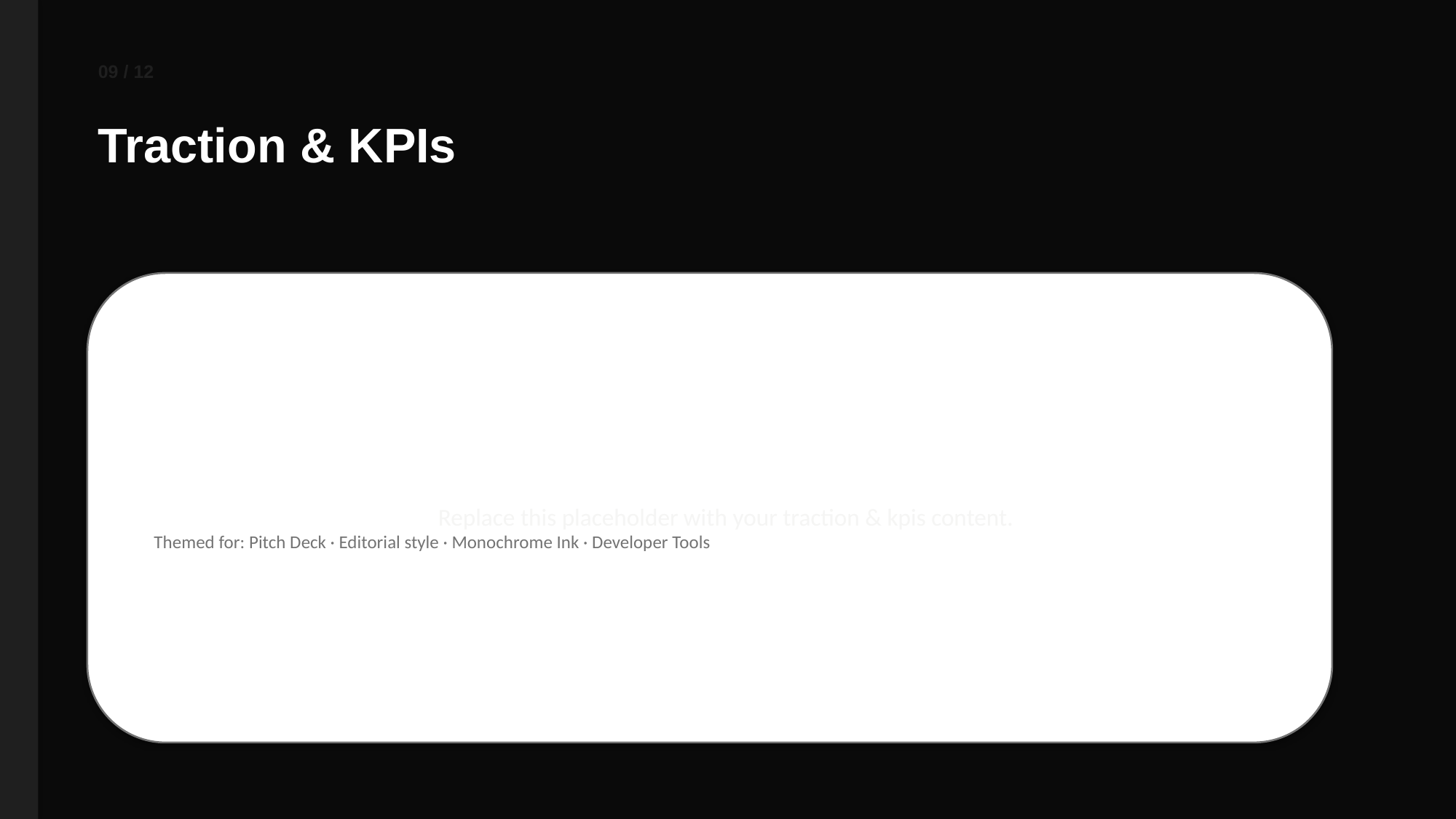

09 / 12
Traction & KPIs
Replace this placeholder with your traction & kpis content.
Themed for: Pitch Deck · Editorial style · Monochrome Ink · Developer Tools